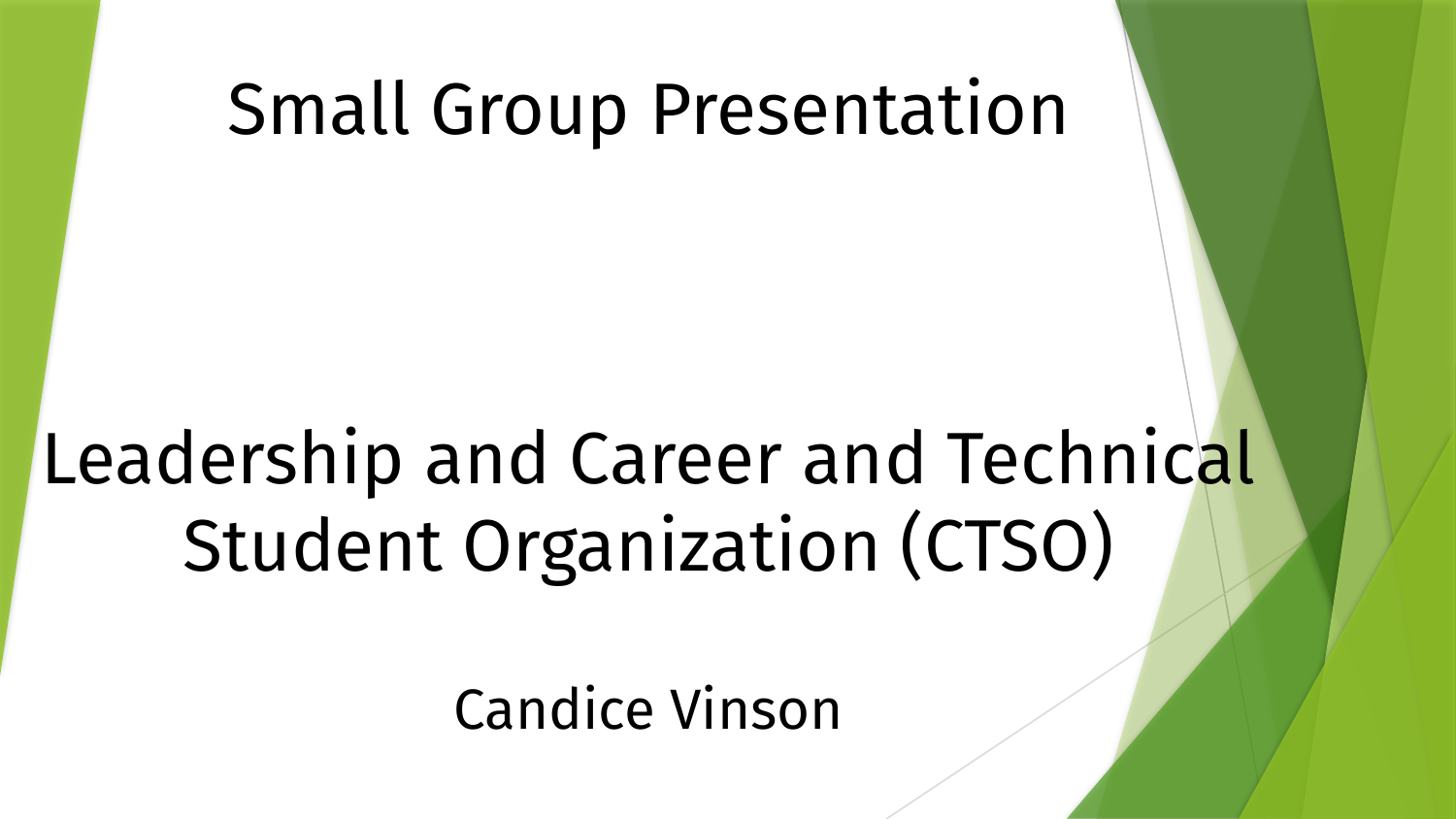

# Small Group Presentation Leadership and Career and Technical Student Organization (CTSO) Candice Vinson